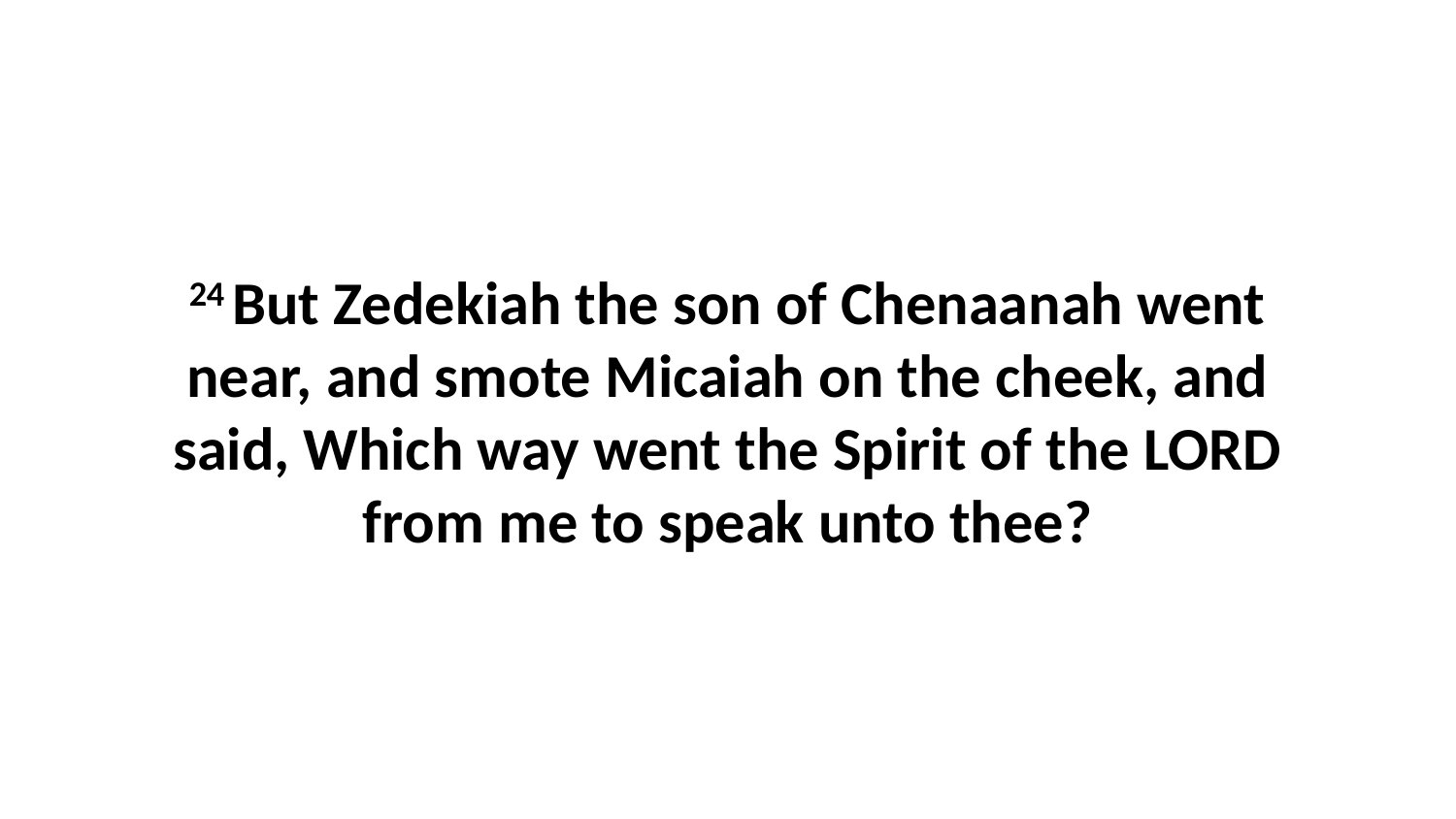

24 But Zedekiah the son of Chenaanah went near, and smote Micaiah on the cheek, and said, Which way went the Spirit of the LORD from me to speak unto thee?